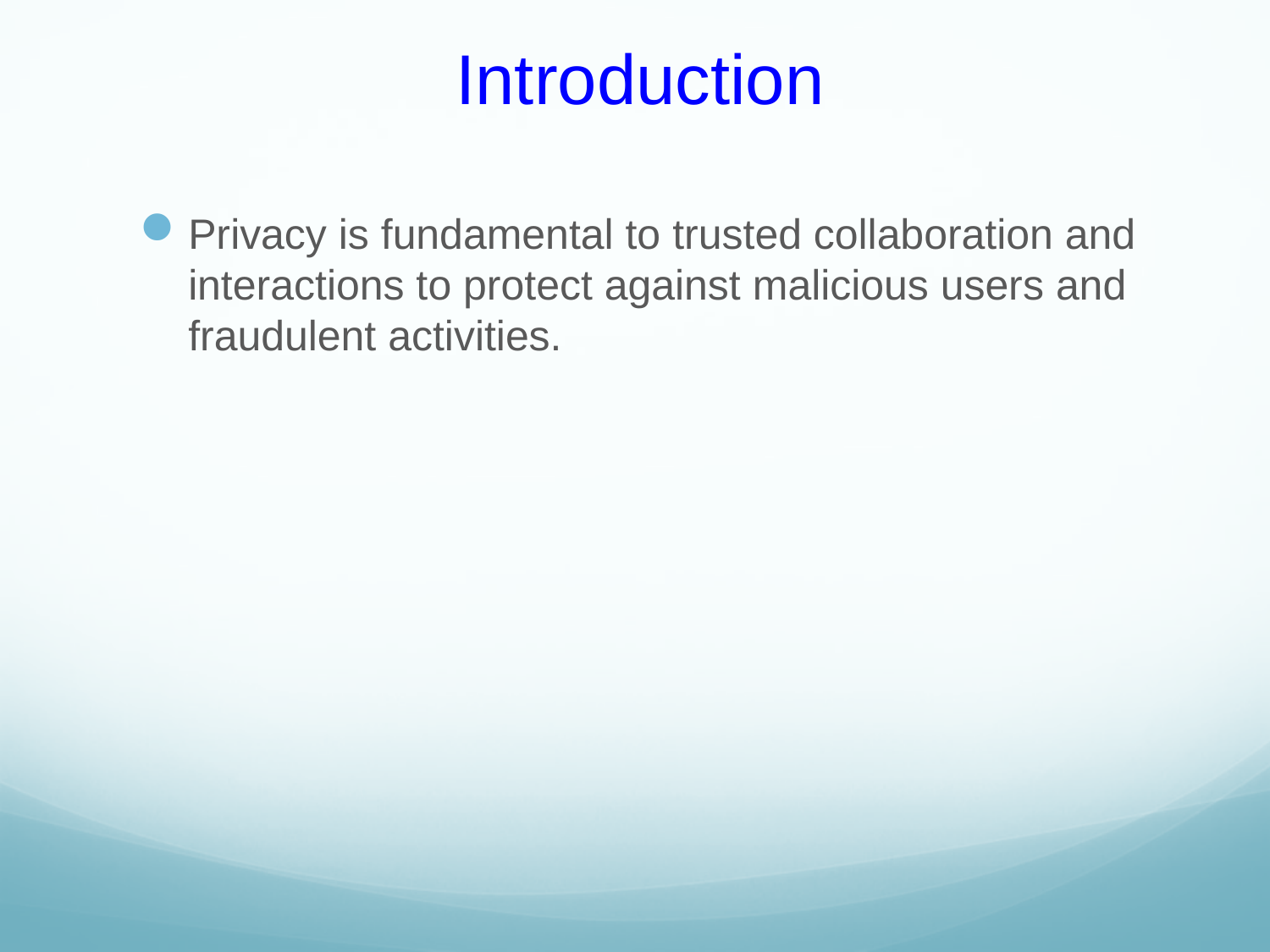

# Introduction
Privacy is fundamental to trusted collaboration and interactions to protect against malicious users and fraudulent activities.